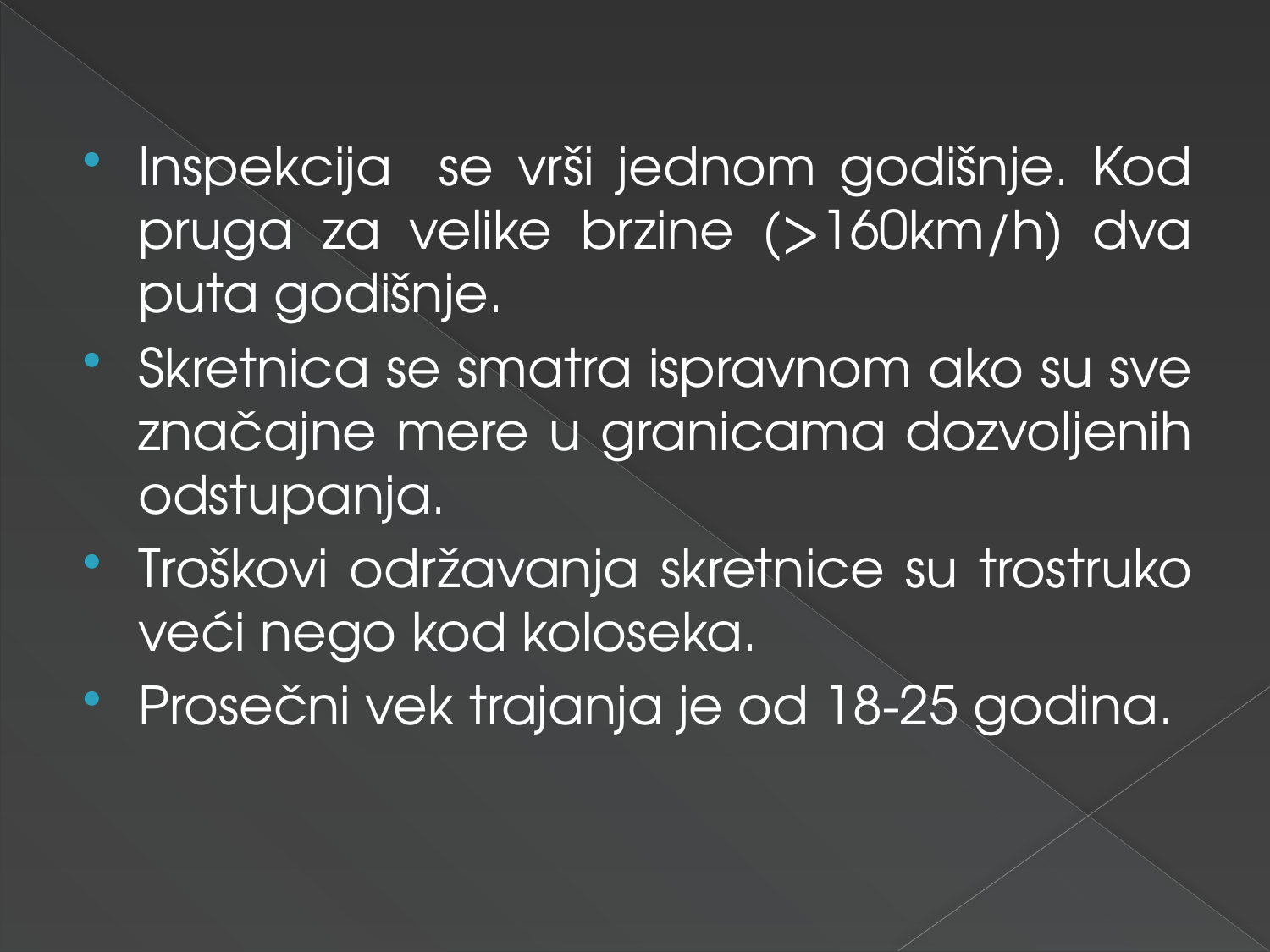

Inspekcija  se vrši jednom godišnje. Kod pruga za velike brzine (>160km/h) dva puta godišnje.
Skretnica se smatra ispravnom ako su sve značajne mere u granicama dozvoljenih odstupanja.
Troškovi održavanja skretnice su trostruko veći nego kod koloseka.
Prosečni vek trajanja je od 18-25 godina.